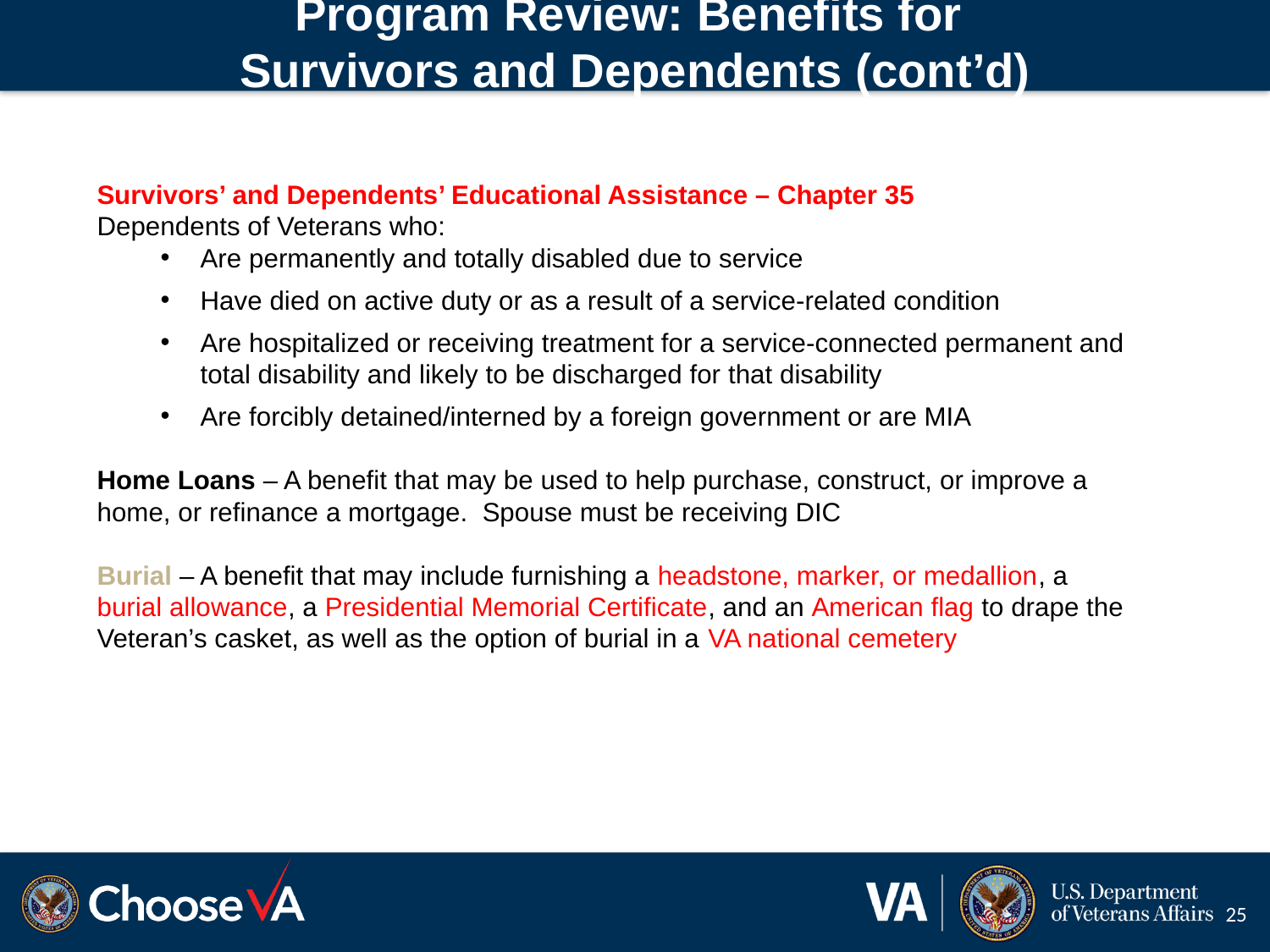

# Program Review: Benefits for Survivors and Dependents (cont’d)
Survivors’ and Dependents’ Educational Assistance – Chapter 35
Dependents of Veterans who:
Are permanently and totally disabled due to service
Have died on active duty or as a result of a service-related condition
Are hospitalized or receiving treatment for a service-connected permanent and total disability and likely to be discharged for that disability
Are forcibly detained/interned by a foreign government or are MIA

Home Loans – A benefit that may be used to help purchase, construct, or improve a home, or refinance a mortgage.  Spouse must be receiving DIC

Burial – A benefit that may include furnishing a headstone, marker, or medallion, a burial allowance, a Presidential Memorial Certificate, and an American flag to drape the Veteran’s casket, as well as the option of burial in a VA national cemetery

25